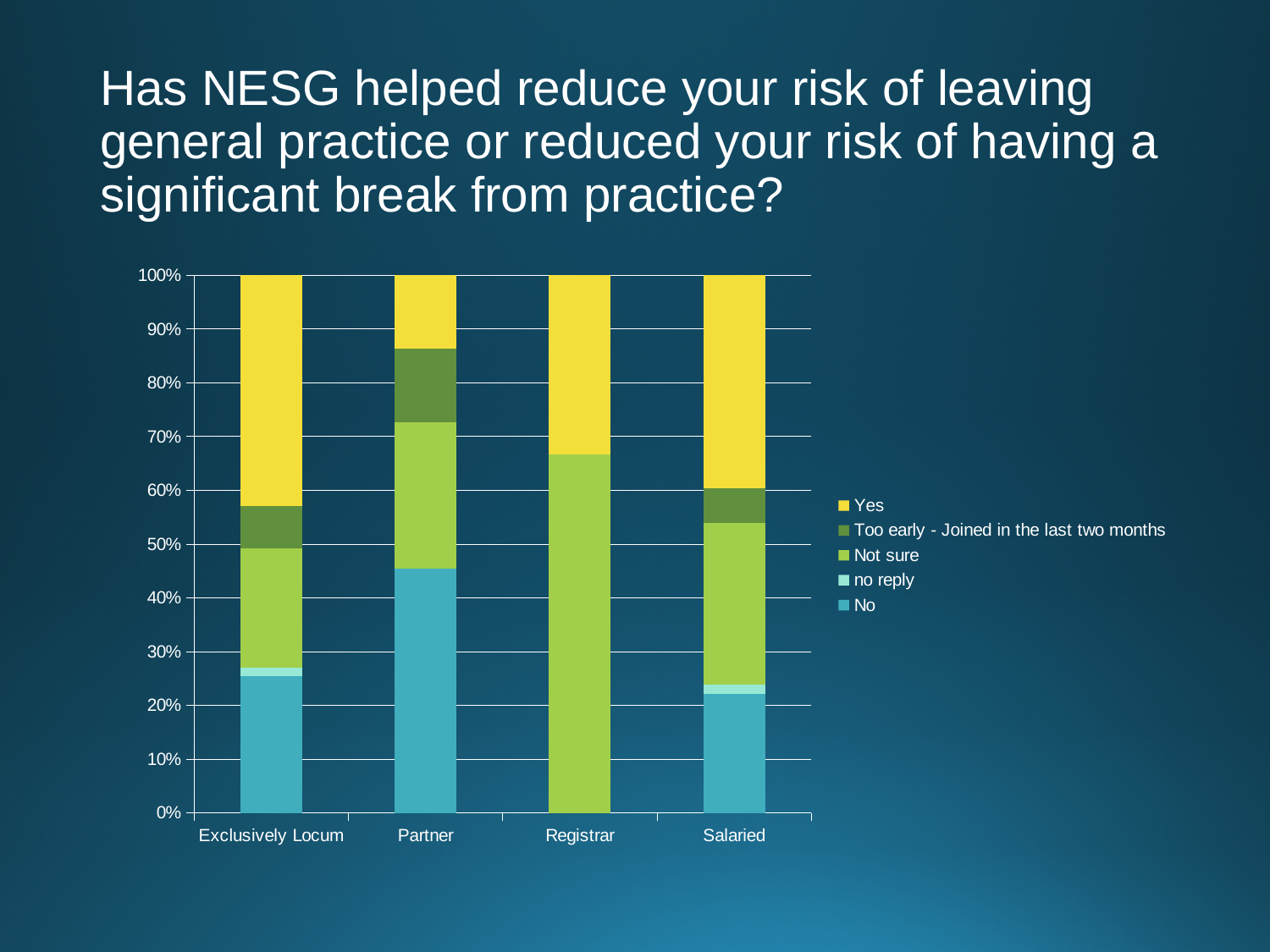

# Has NESG helped reduce your risk of leaving general practice or reduced your risk of having a significant break from practice?

### Chart

| Category | No | no reply | Not sure | Too early - Joined in the last two months | Yes |
|---|---|---|---|---|---|
| Exclusively Locum | 16.0 | 1.0 | 14.0 | 5.0 | 27.0 |
| Partner | 10.0 | None | 6.0 | 3.0 | 3.0 |
| Registrar | None | None | 2.0 | None | 1.0 |
| Salaried | 14.0 | 1.0 | 19.0 | 4.0 | 25.0 |